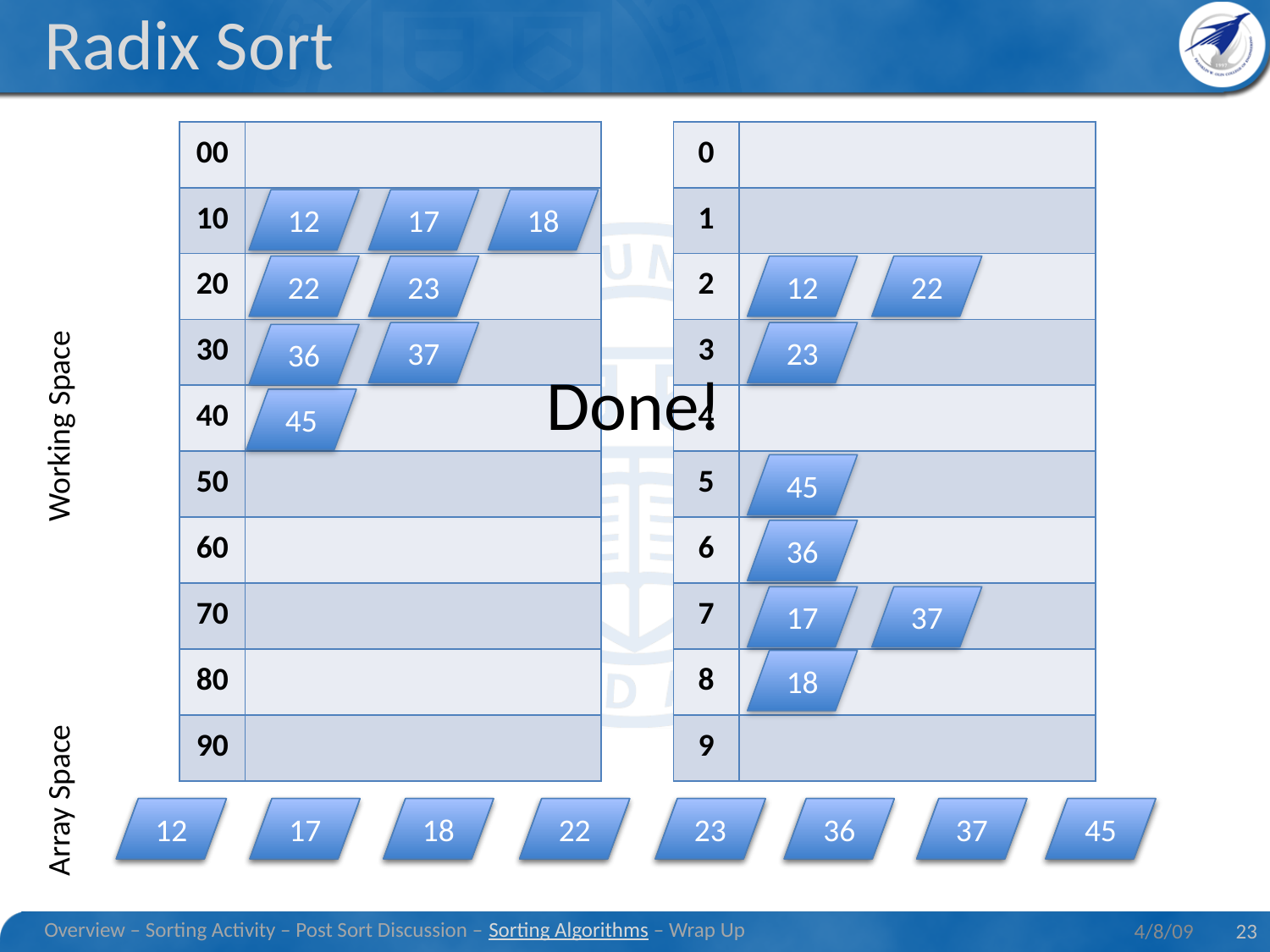

# Radix Sort
| 00 |  |
| --- | --- |
| 10 |  |
| 20 |  |
| 30 |  |
| 40 |  |
| 50 |  |
| 60 |  |
| 70 |  |
| 80 |  |
| 90 |  |
| 0 |  |
| --- | --- |
| 1 |  |
| 2 |  |
| 3 |  |
| 4 |  |
| 5 |  |
| 6 |  |
| 7 |  |
| 8 |  |
| 9 |  |
12
17
18
22
23
12
22
37
23
36
Done!
45
Working Space
45
36
17
37
18
Array Space
23
12
17
17
45
18
18
22
12
23
22
36
37
37
36
45
Overview – Sorting Activity – Post Sort Discussion – Sorting Algorithms – Wrap Up
4/8/09
23